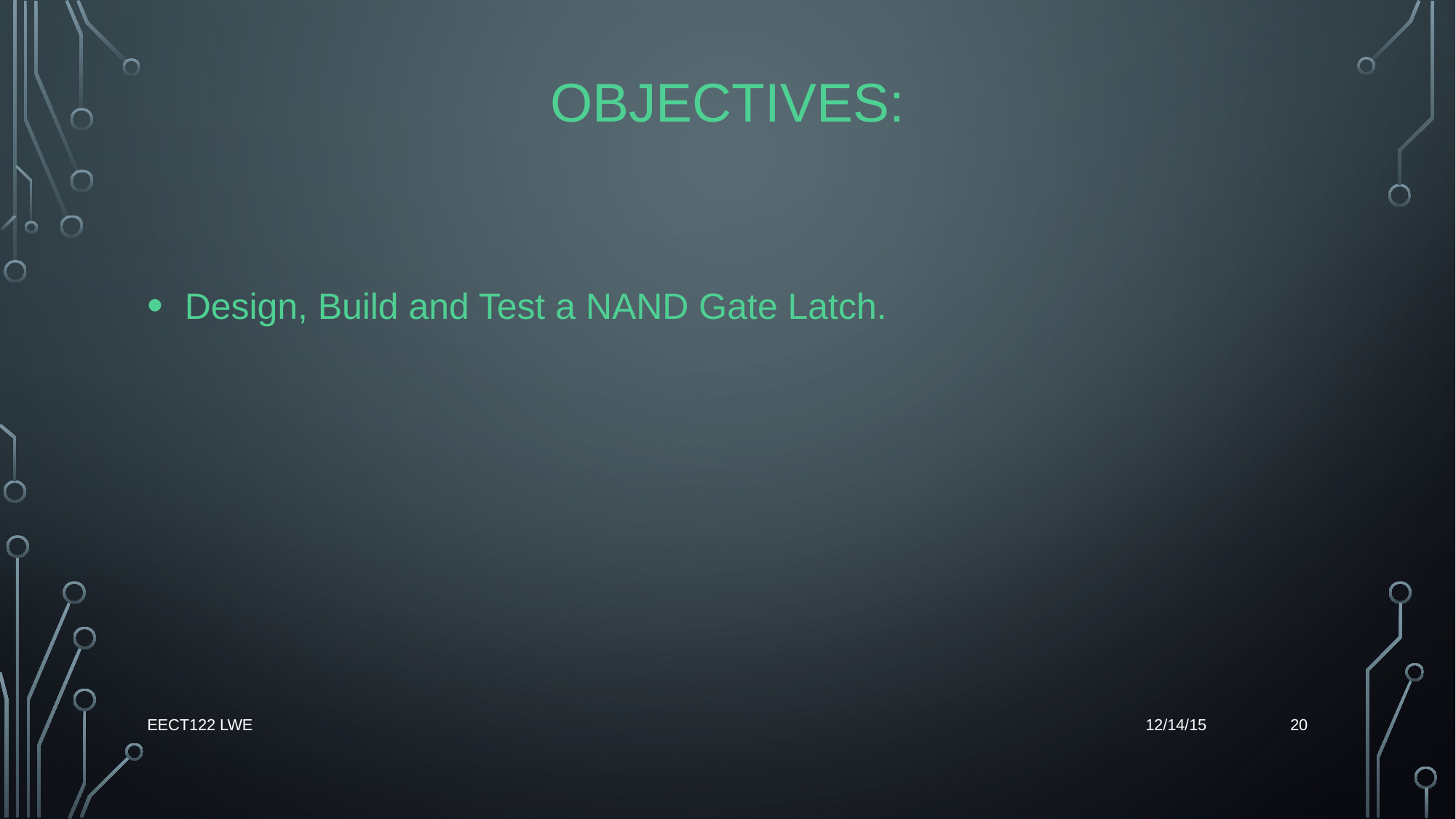

# Objectives:
 Design, Build and Test a NAND Gate Latch.

20
EECT122 Lwe
12/14/15